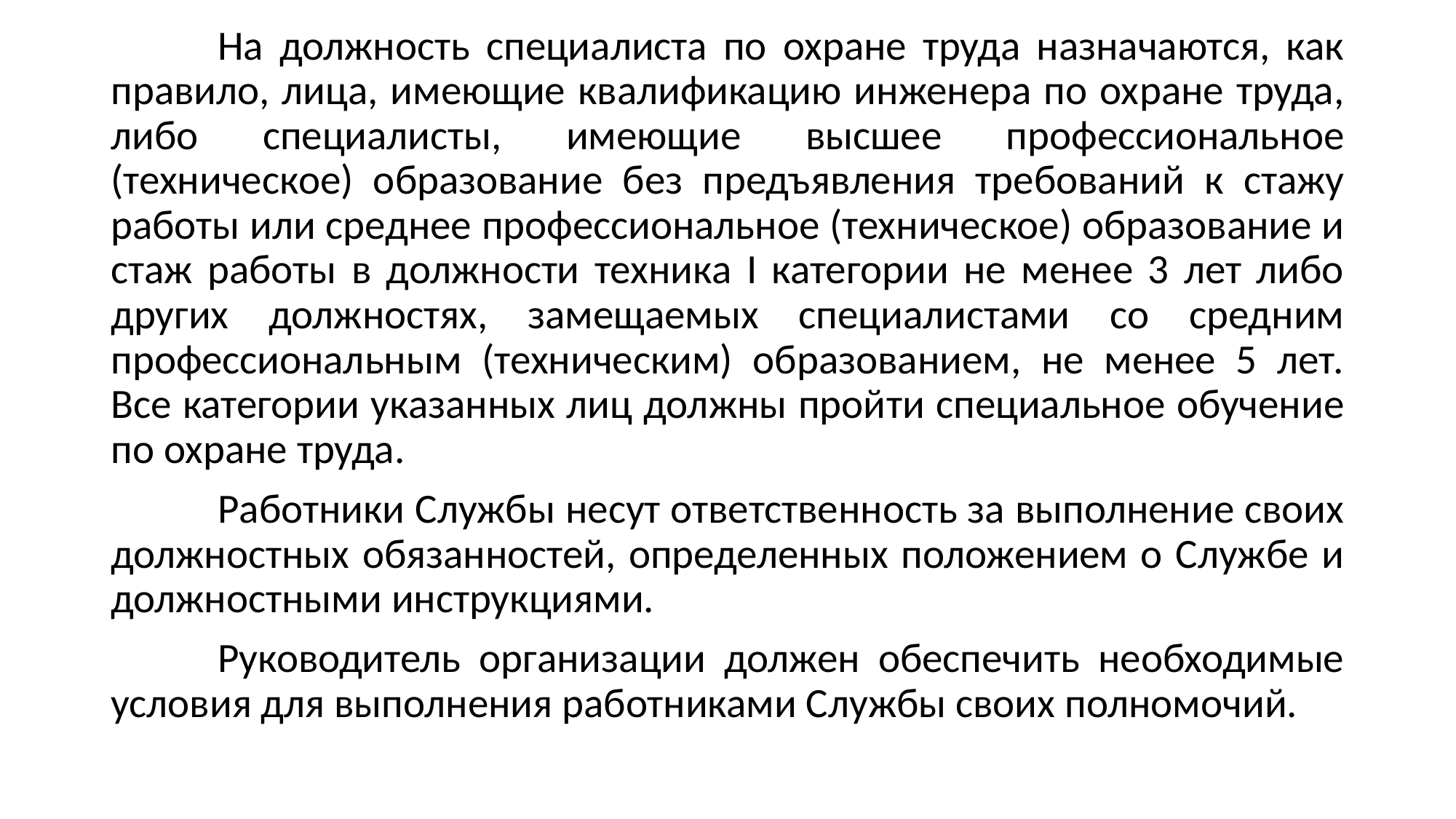

На должность специалиста по охране труда назначаются, как правило, лица, имеющие квалификацию инженера по ох­ране труда, либо специалисты, имеющие высшее профессио­нальное (техническое) образование без предъявления требова­ний к стажу работы или среднее профессиональное (техничес­кое) образование и стаж работы в должности техника I категории не менее 3 лет либо других должностях, замещаемых специали­стами со средним профессиональным (техническим) образова­нием, не менее 5 лет. Все категории указанных лиц должны прой­ти специальное обучение по охране труда.
	Работники Службы несут ответственность за выполнение своих должностных обязанностей, определенных положением о Службе и должностными инструкциями.
	Руководитель организации должен обеспечить необходи­мые условия для выполнения работниками Службы своих пол­номочий.